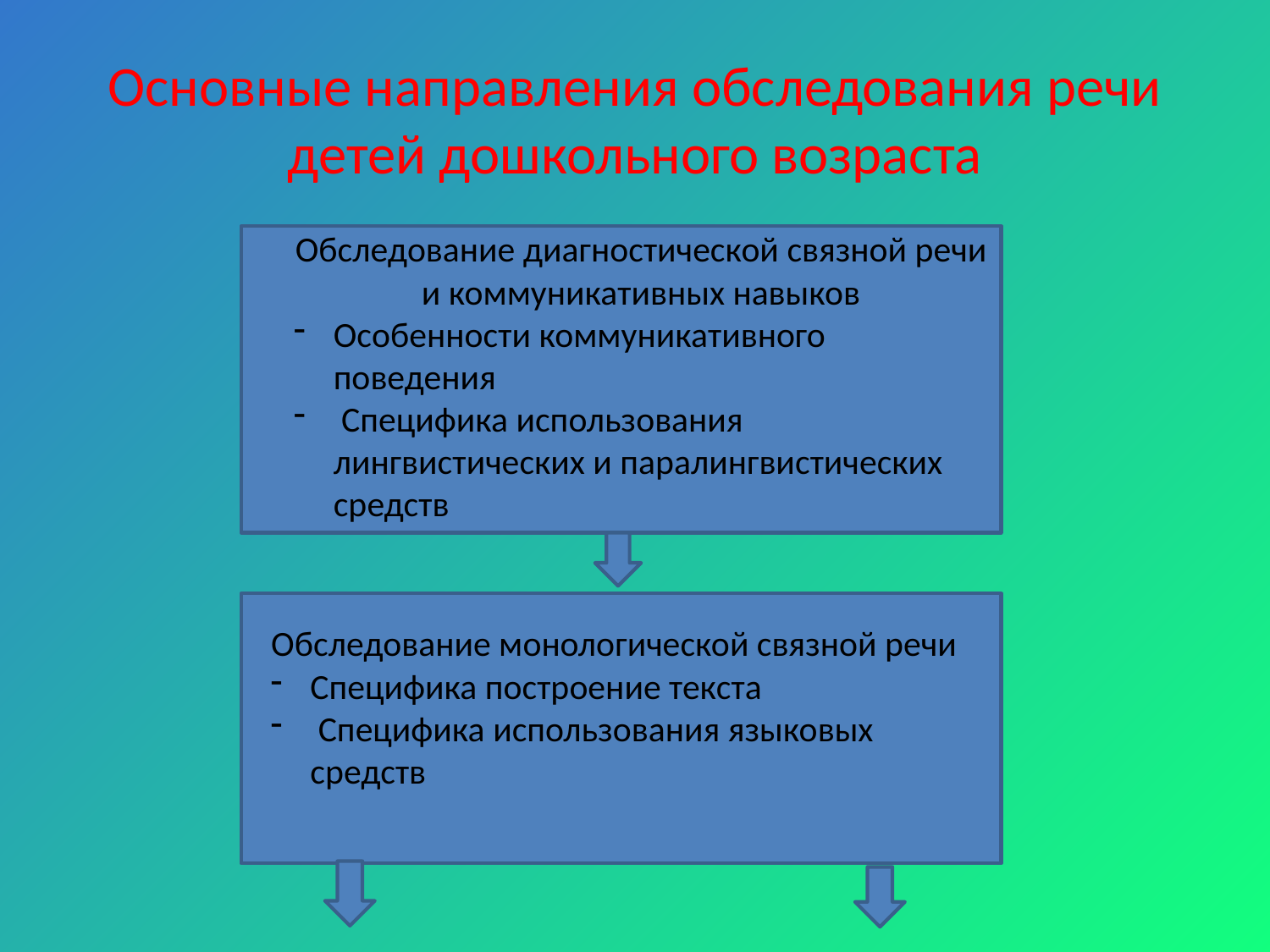

# Основные направления обследования речи детей дошкольного возраста
Обследование диагностической связной речи и коммуникативных навыков
Особенности коммуникативного поведения
 Специфика использования лингвистических и паралингвистических средств

Обследование монологической связной речи
Специфика построение текста
 Специфика использования языковых средств